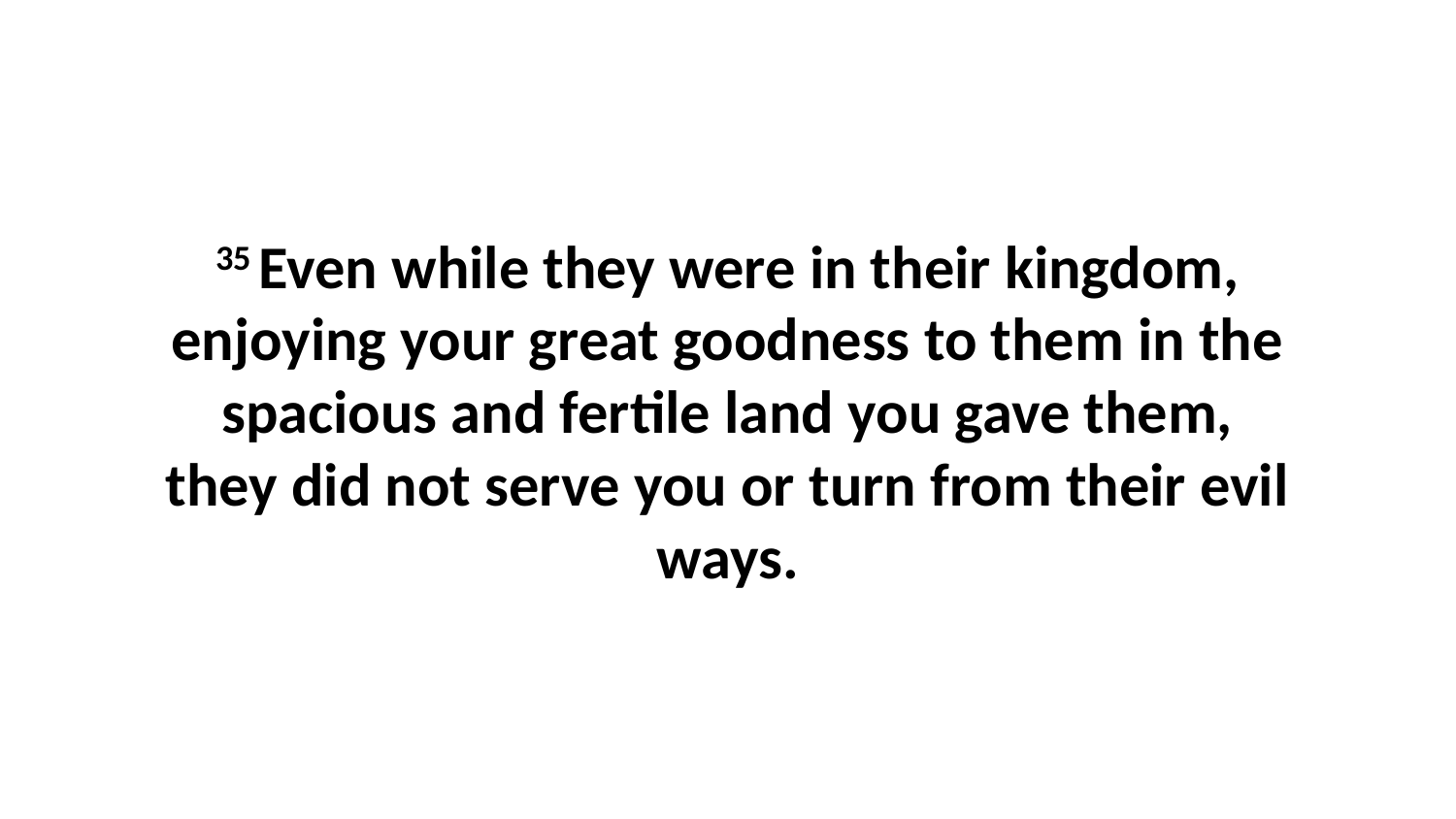

35 Even while they were in their kingdom, enjoying your great goodness to them in the spacious and fertile land you gave them, they did not serve you or turn from their evil ways.